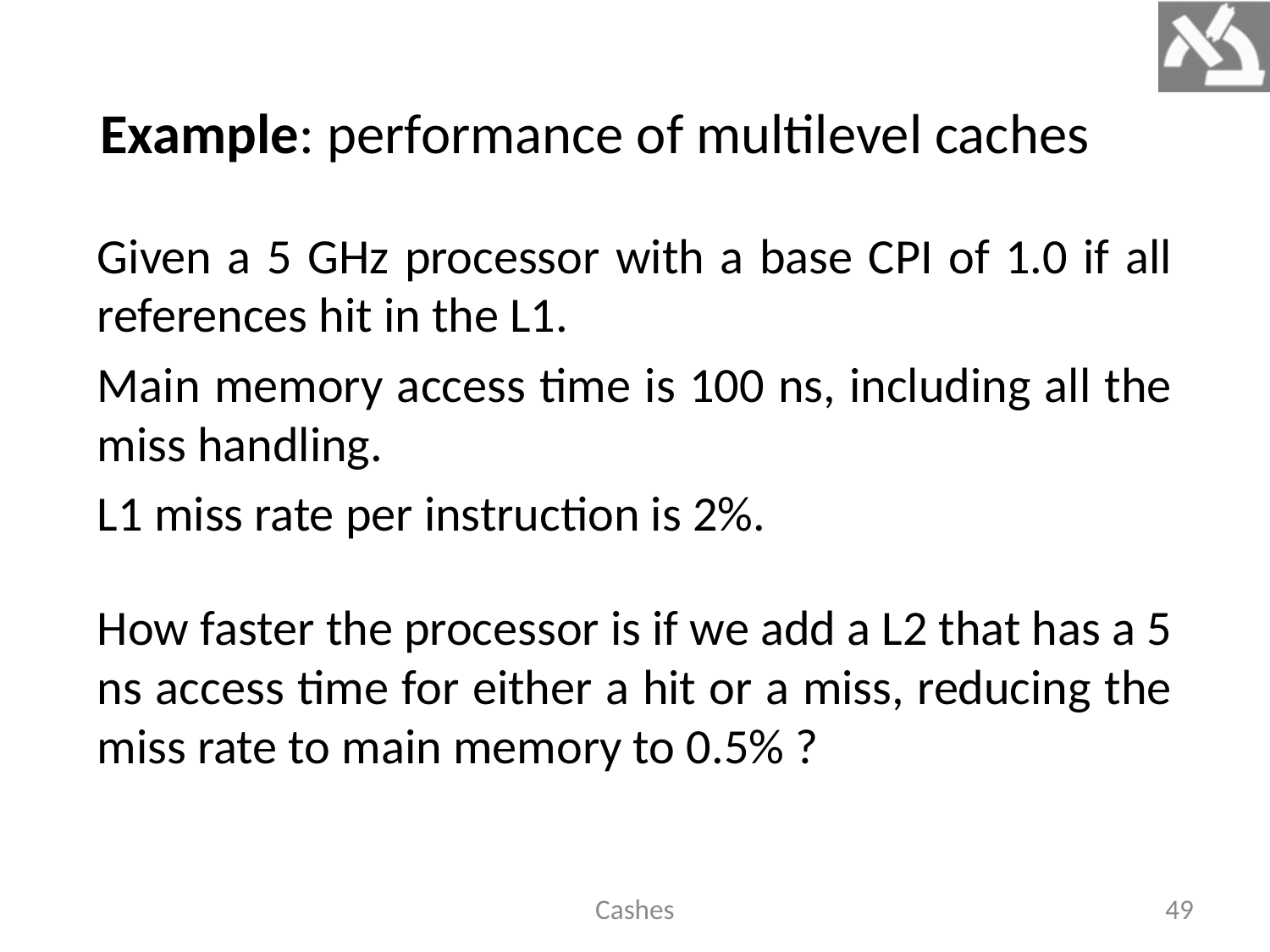

Example: performance of multilevel caches
Given a 5 GHz processor with a base CPI of 1.0 if all references hit in the L1.
Main memory access time is 100 ns, including all the miss handling.
L1 miss rate per instruction is 2%.
How faster the processor is if we add a L2 that has a 5 ns access time for either a hit or a miss, reducing the miss rate to main memory to 0.5% ?
Cashes
49